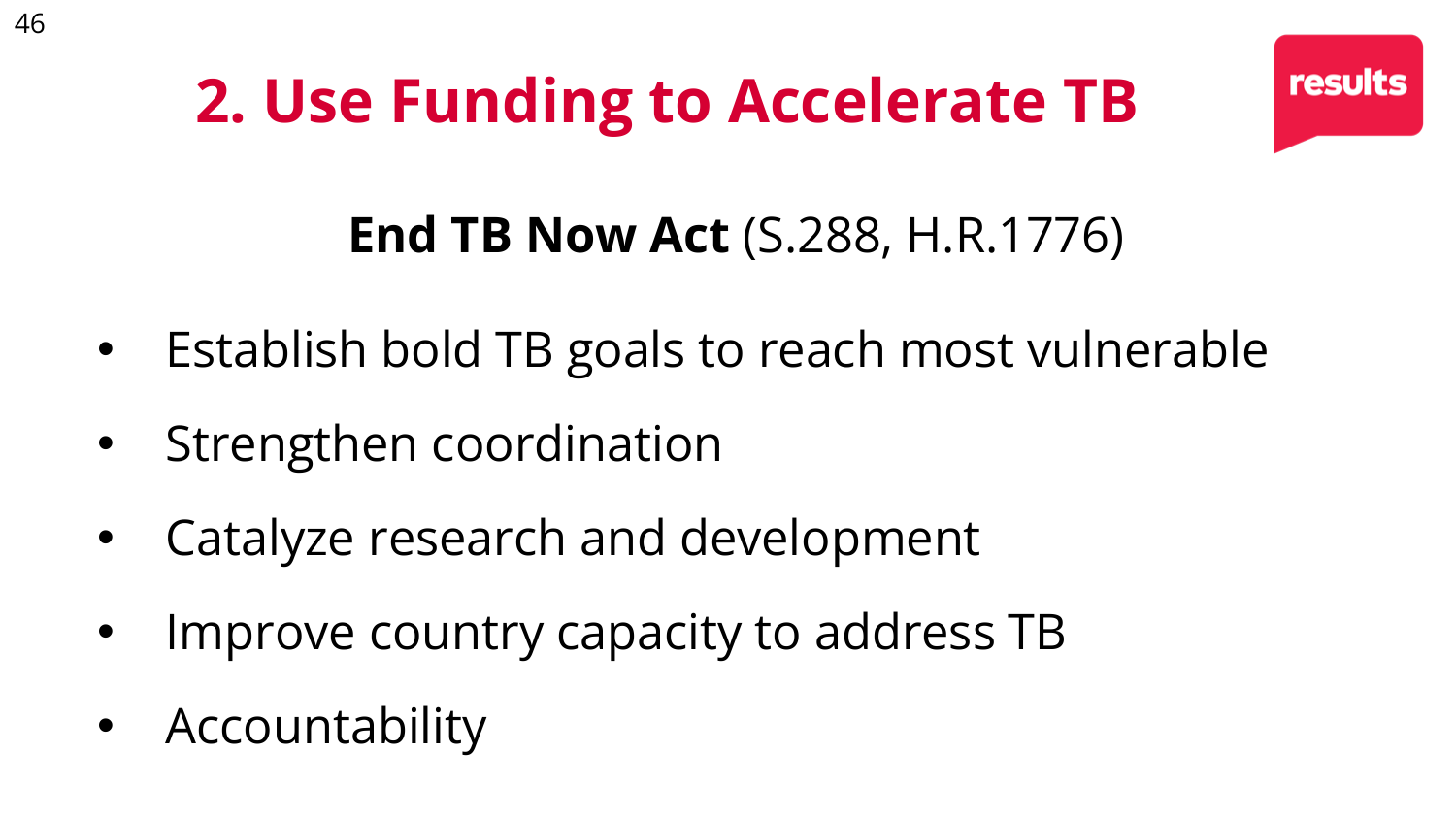

# 2. Use Funding to Accelerate TB
End TB Now Act (S.288, H.R.1776)
Establish bold TB goals to reach most vulnerable
Strengthen coordination
Catalyze research and development
Improve country capacity to address TB
Accountability